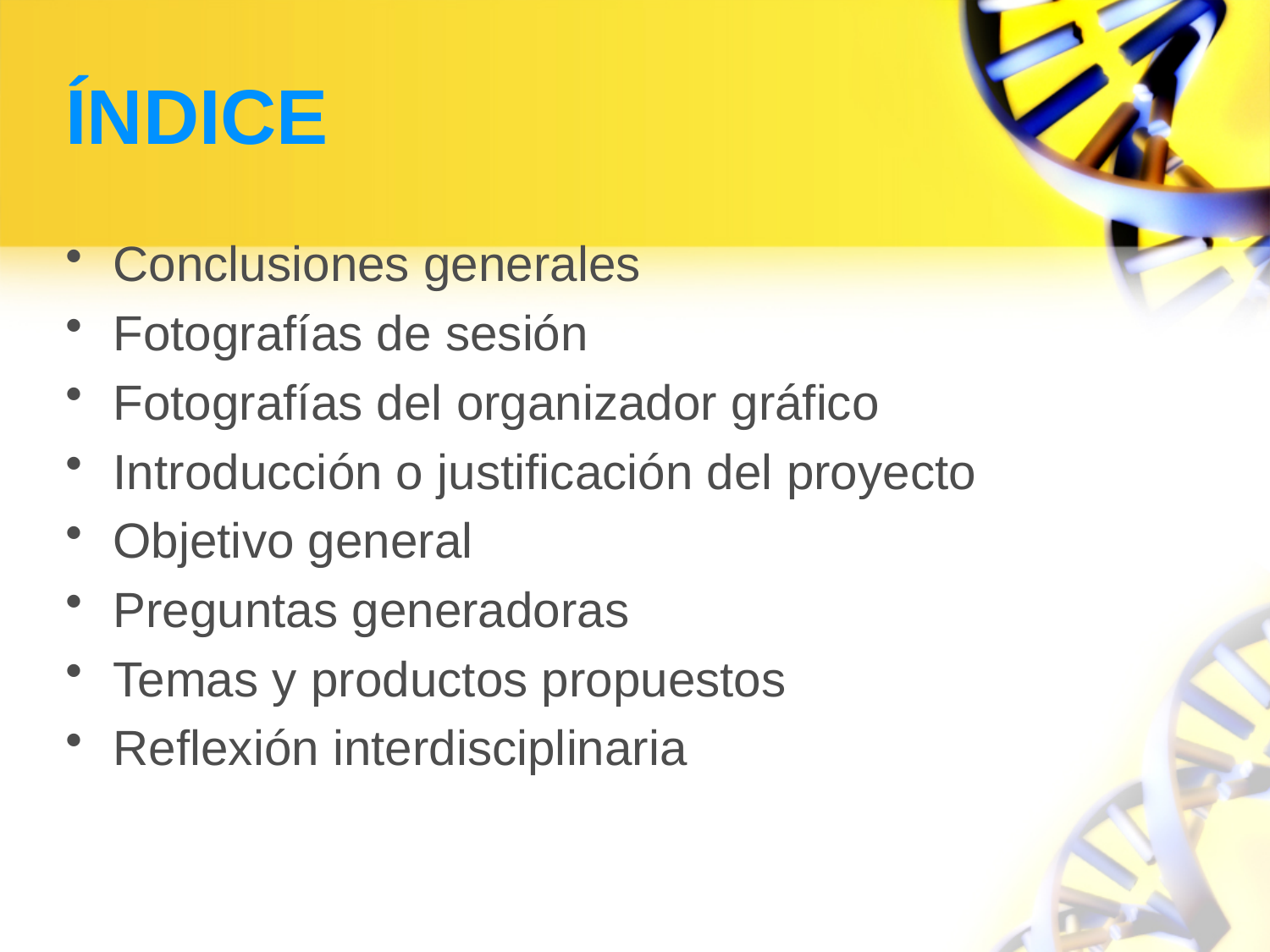

# ÍNDICE
Conclusiones generales
Fotografías de sesión
Fotografías del organizador gráfico
Introducción o justificación del proyecto
Objetivo general
Preguntas generadoras
Temas y productos propuestos
Reflexión interdisciplinaria